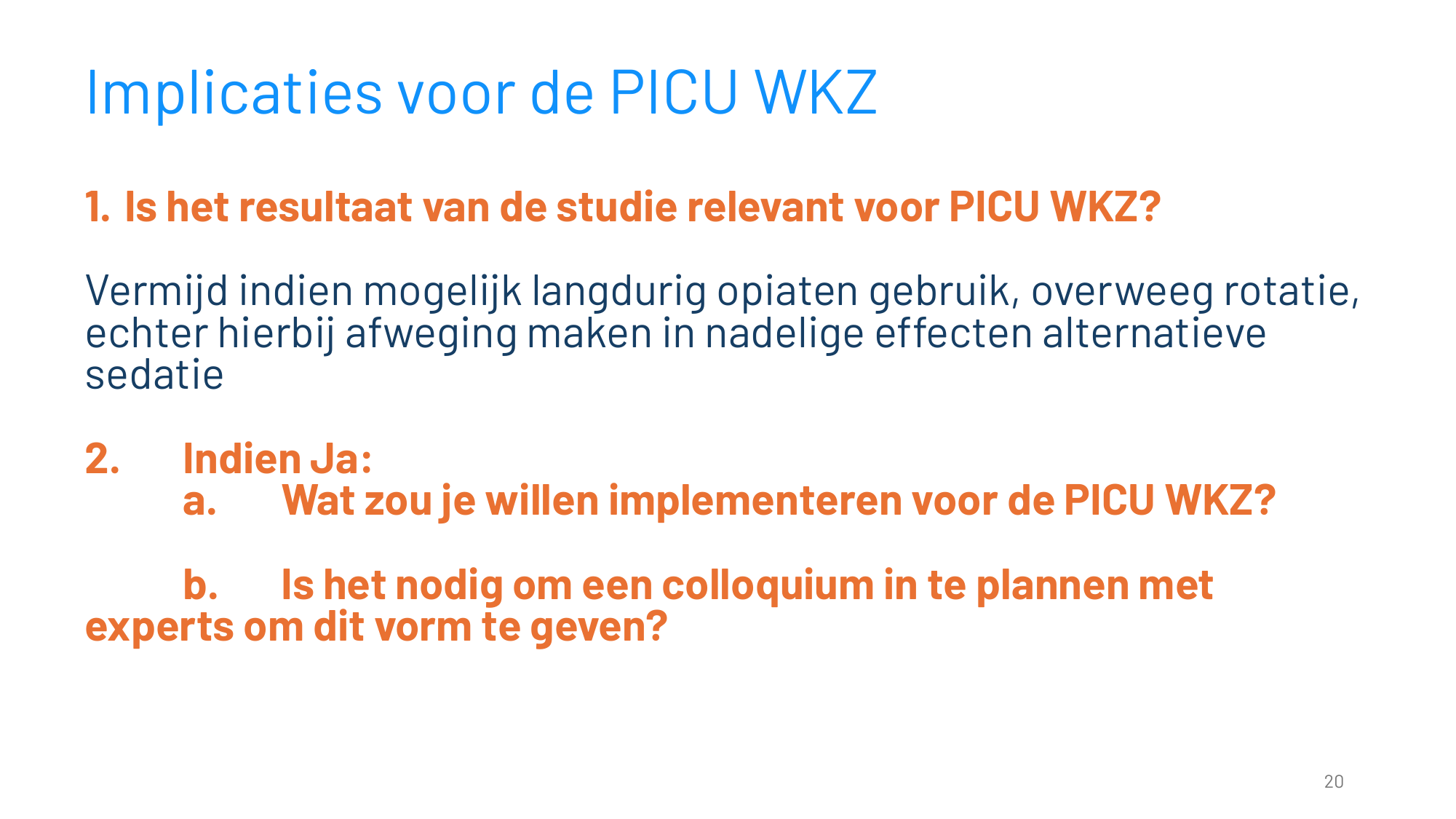

# Implicaties voor de PICU WKZ
Is het resultaat van de studie relevant voor PICU WKZ?

Vermijd indien mogelijk langdurig opiaten gebruik, overweeg rotatie, echter hierbij afweging maken in nadelige effecten alternatieve sedatie

2. 	Indien Ja:
	a. 	Wat zou je willen implementeren voor de PICU WKZ?

	b. 	Is het nodig om een colloquium in te plannen met 		experts om dit vorm te geven?

20